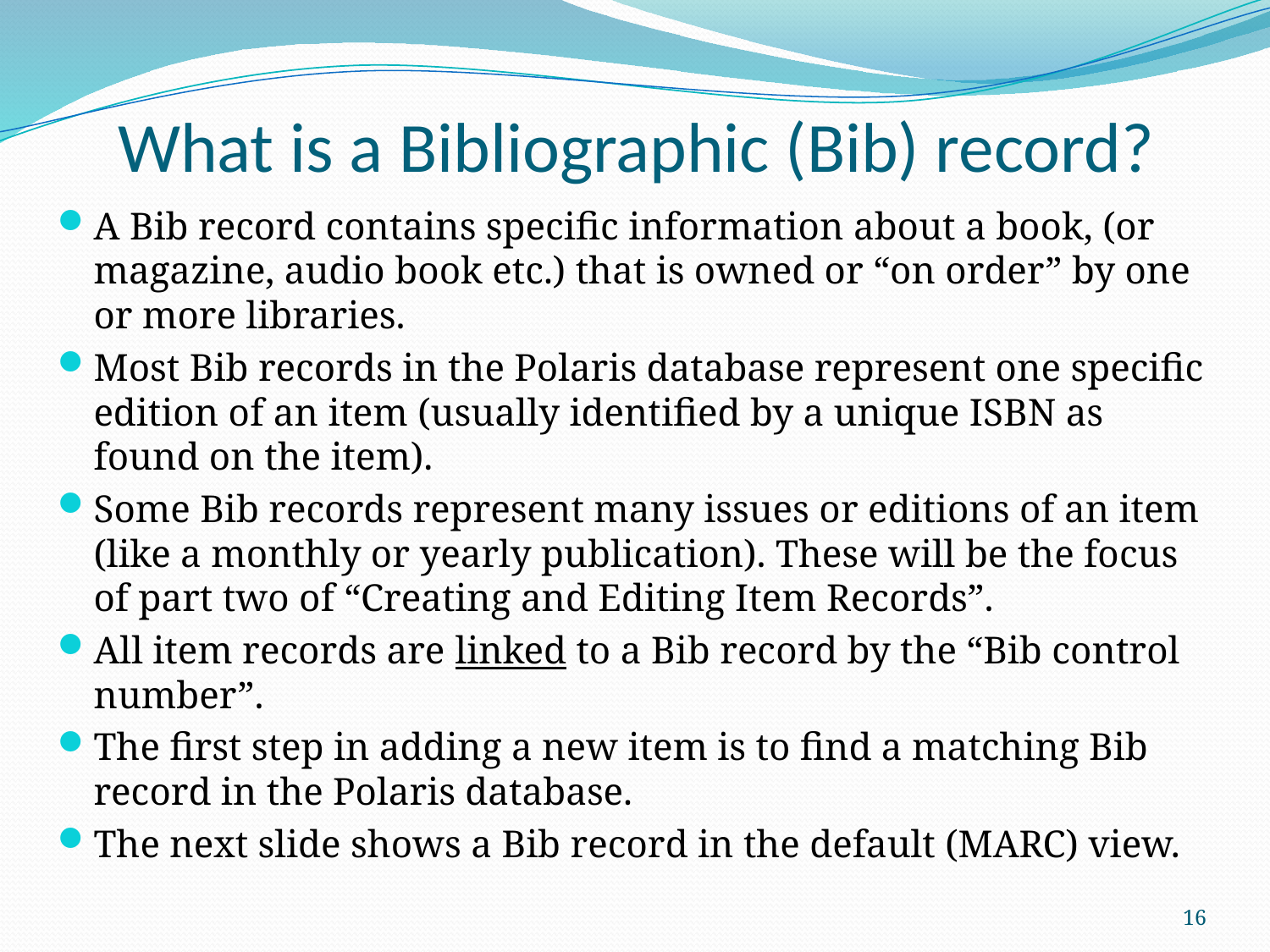

# What is a Bibliographic (Bib) record?
A Bib record contains specific information about a book, (or magazine, audio book etc.) that is owned or “on order” by one or more libraries.
Most Bib records in the Polaris database represent one specific edition of an item (usually identified by a unique ISBN as found on the item).
Some Bib records represent many issues or editions of an item (like a monthly or yearly publication). These will be the focus of part two of “Creating and Editing Item Records”.
All item records are linked to a Bib record by the “Bib control number”.
The first step in adding a new item is to find a matching Bib record in the Polaris database.
The next slide shows a Bib record in the default (MARC) view.
16